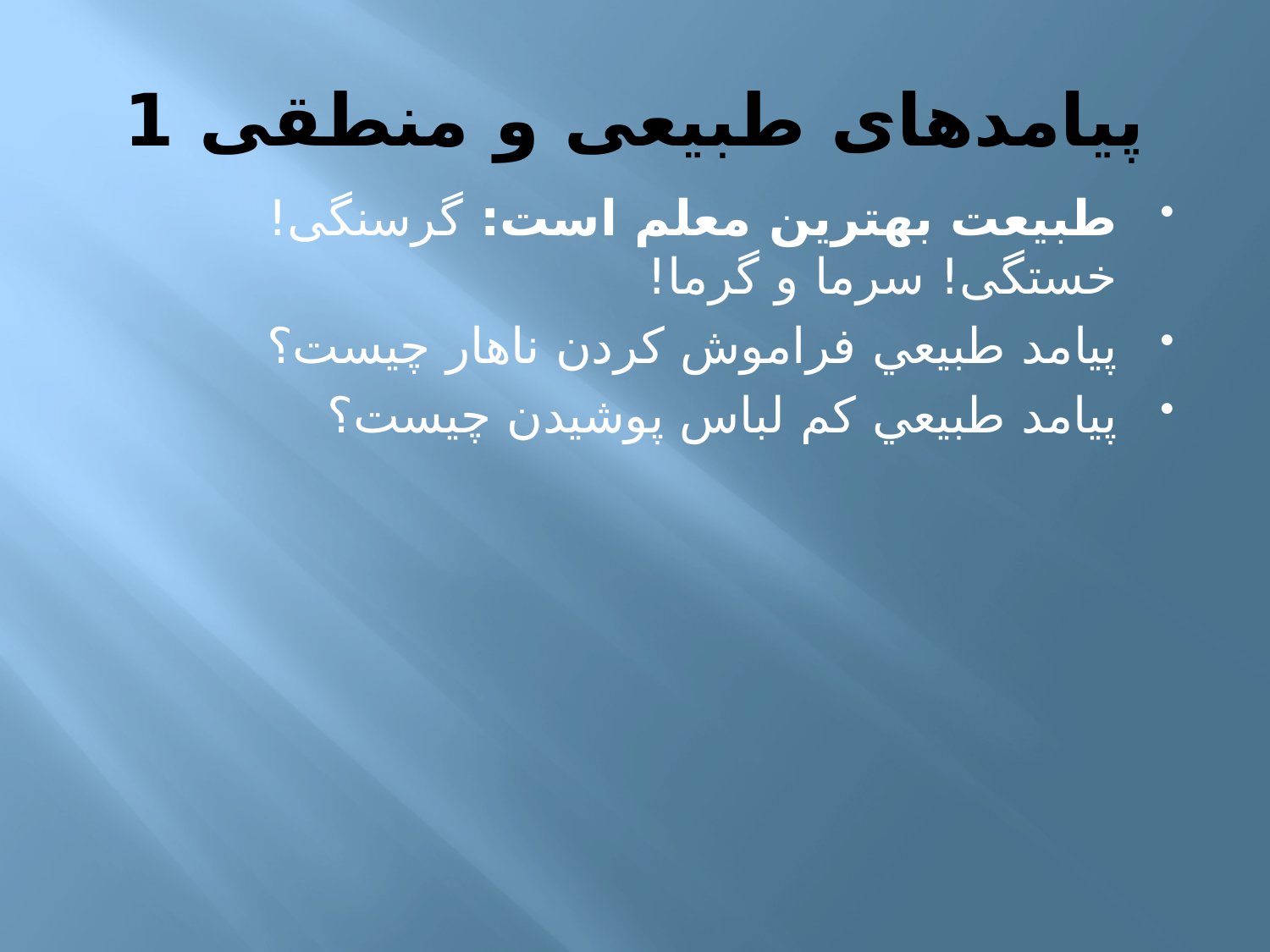

# پیامدهای طبیعی و منطقی 1
طبیعت بهترین معلم است: گرسنگی! خستگی! سرما و گرما!
پيامد طبيعي فراموش كردن ناهار چيست؟
پيامد طبيعي کم لباس پوشیدن چيست؟